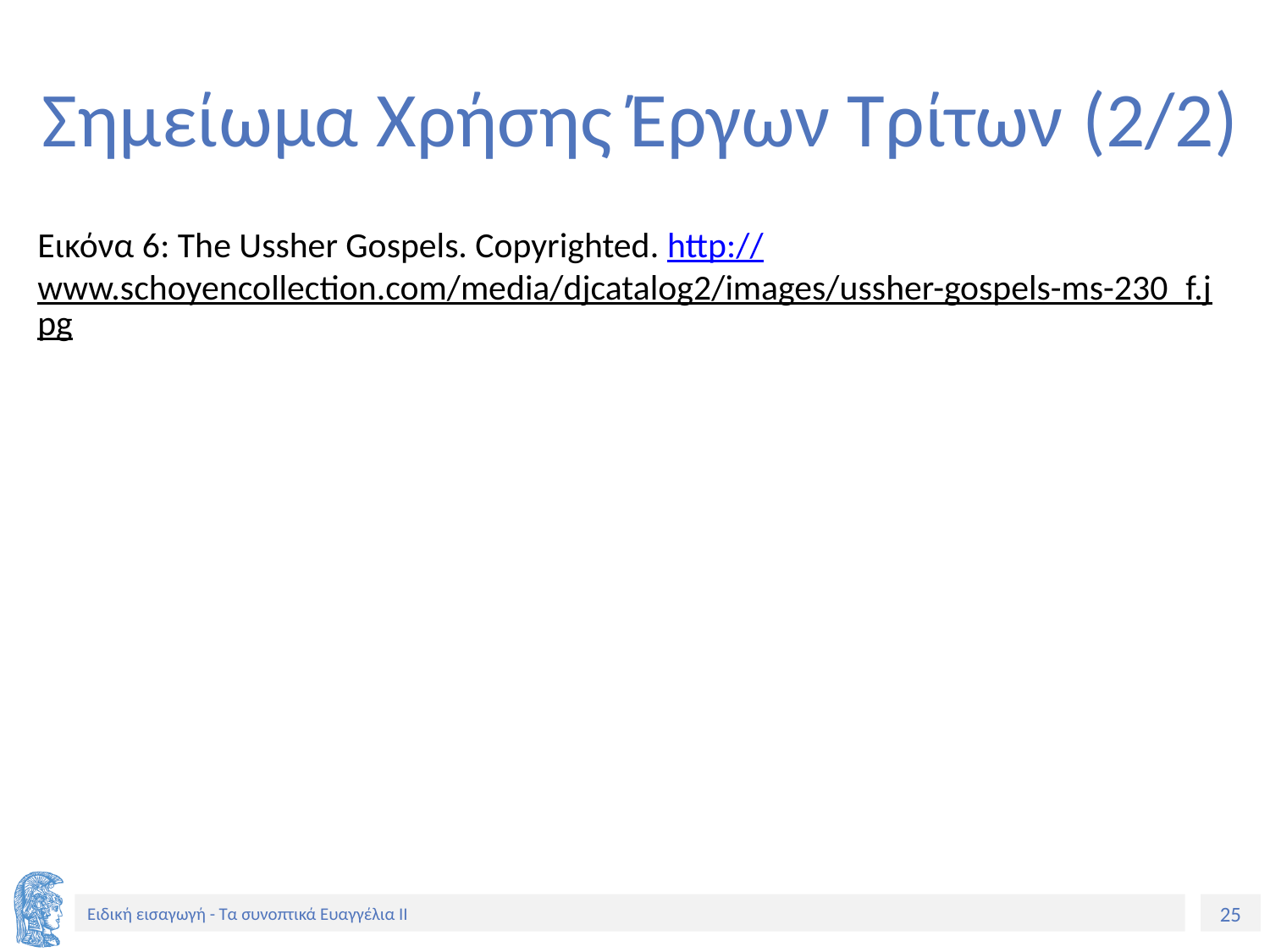

# Σημείωμα Χρήσης Έργων Τρίτων (2/2)
Εικόνα 6: The Ussher Gospels. Copyrighted. http://www.schoyencollection.com/media/djcatalog2/images/ussher-gospels-ms-230_f.jpg